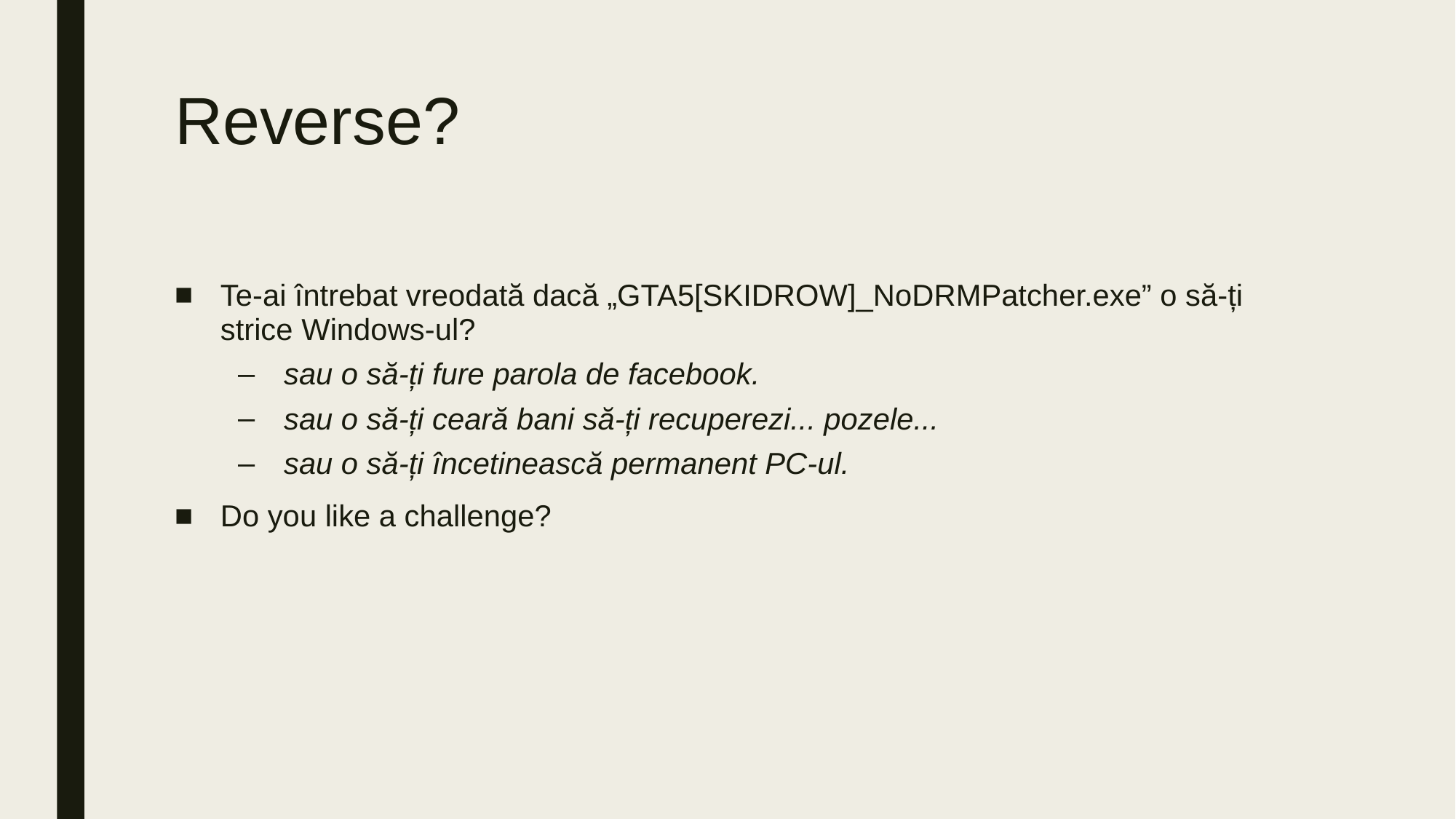

# Reverse?
Te-ai întrebat vreodată dacă „GTA5[SKIDROW]_NoDRMPatcher.exe” o să-ți strice Windows-ul?
sau o să-ți fure parola de facebook.
sau o să-ți ceară bani să-ți recuperezi... pozele...
sau o să-ți încetinească permanent PC-ul.
Do you like a challenge?